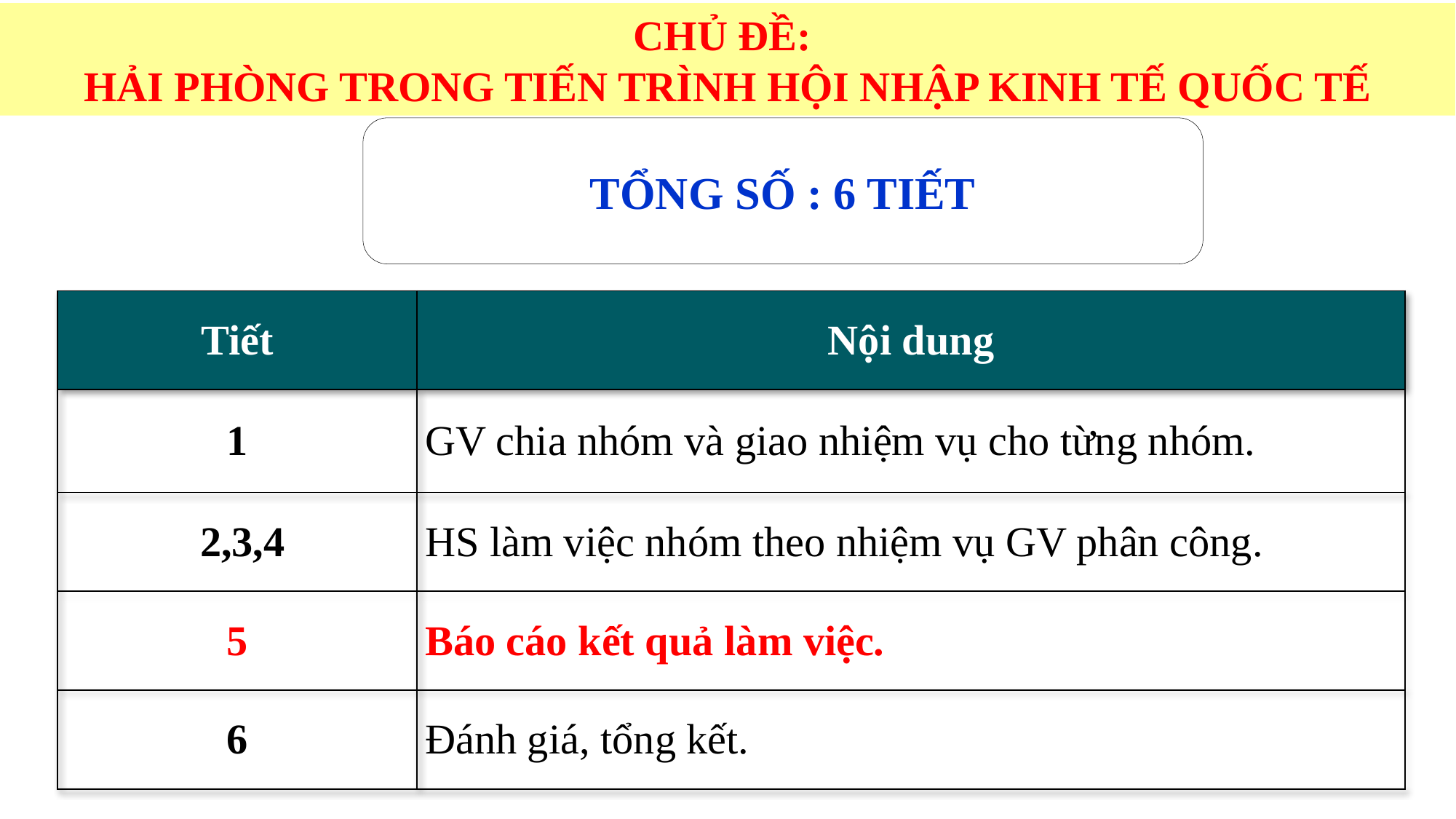

CHỦ ĐỀ:
HẢI PHÒNG TRONG TIẾN TRÌNH HỘI NHẬP KINH TẾ QUỐC TẾ
TỔNG SỐ : 6 TIẾT
| Tiết | Nội dung |
| --- | --- |
| 1 | GV chia nhóm và giao nhiệm vụ cho từng nhóm. |
| 2,3,4 | HS làm việc nhóm theo nhiệm vụ GV phân công. |
| 5 | Báo cáo kết quả làm việc. |
| 6 | Đánh giá, tổng kết. |